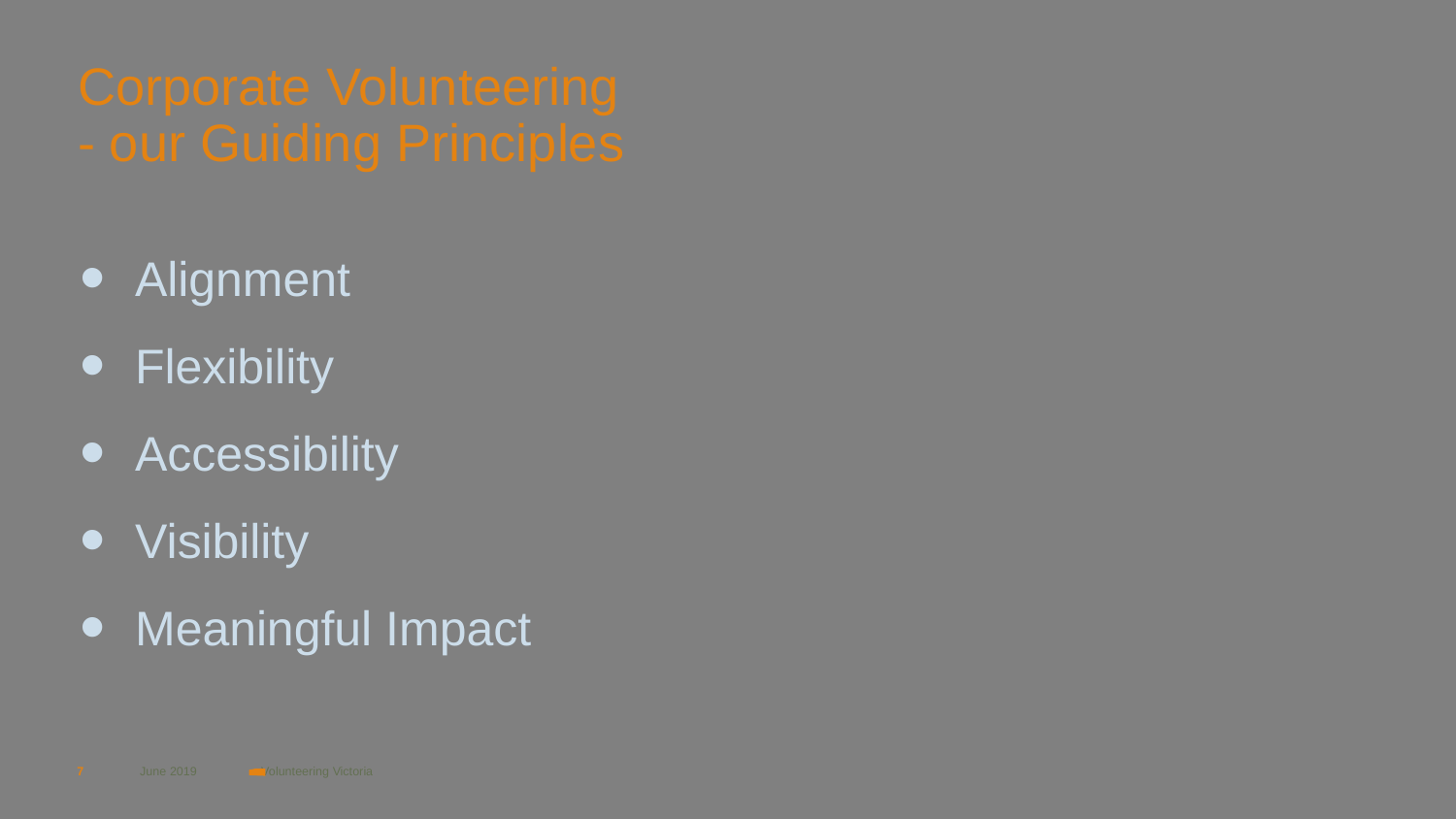

# Corporate Volunteering - our Guiding Principles
Alignment
Flexibility
Accessibility
Visibility
Meaningful Impact